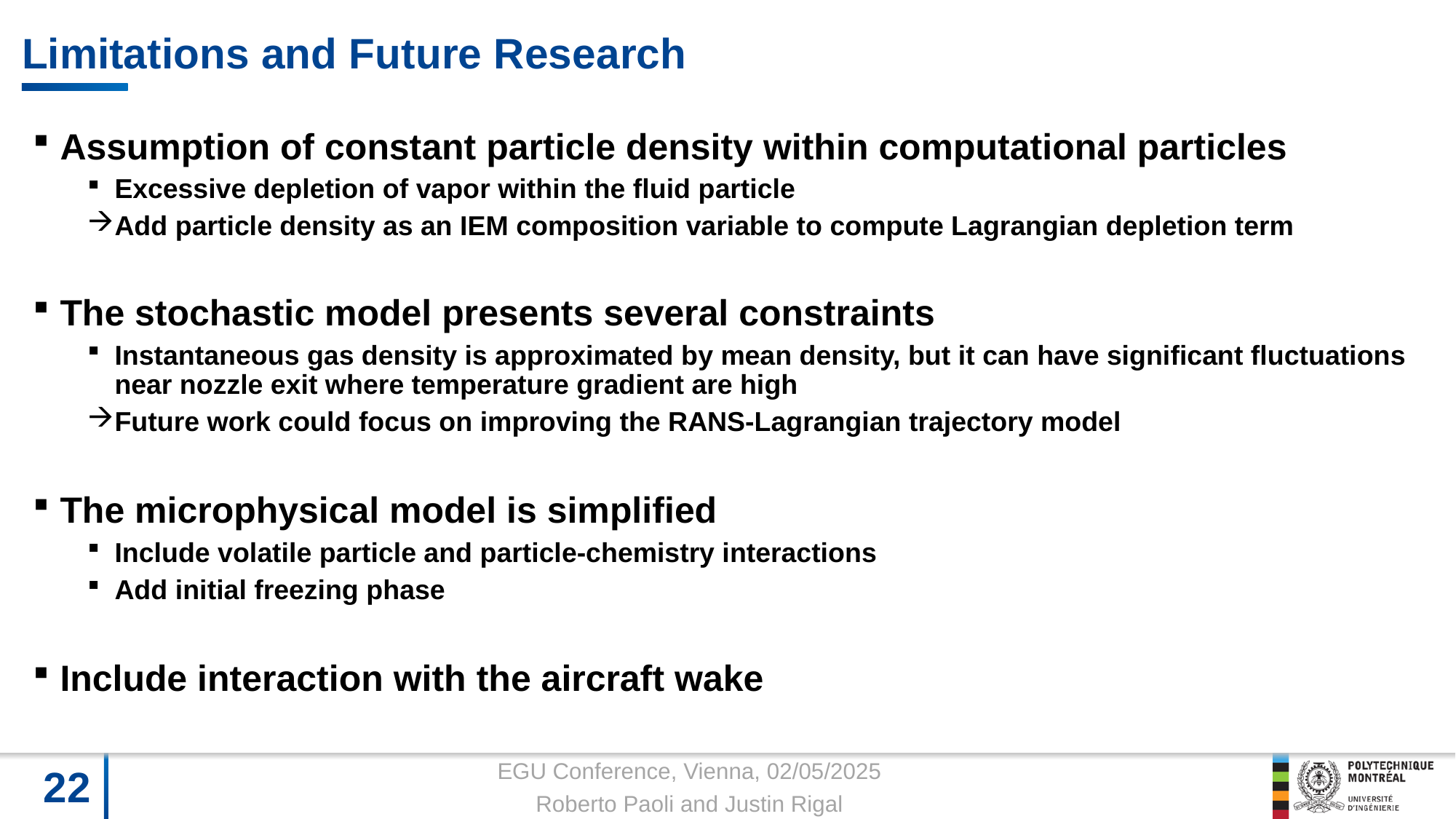

# Limitations and Future Research
Assumption of constant particle density within computational particles
Excessive depletion of vapor within the fluid particle
Add particle density as an IEM composition variable to compute Lagrangian depletion term

The stochastic model presents several constraints
Instantaneous gas density is approximated by mean density, but it can have significant fluctuations near nozzle exit where temperature gradient are high
Future work could focus on improving the RANS-Lagrangian trajectory model

The microphysical model is simplified
Include volatile particle and particle-chemistry interactions
Add initial freezing phase

Include interaction with the aircraft wake
22
EGU Conference, Vienna, 02/05/2025
Roberto Paoli and Justin Rigal